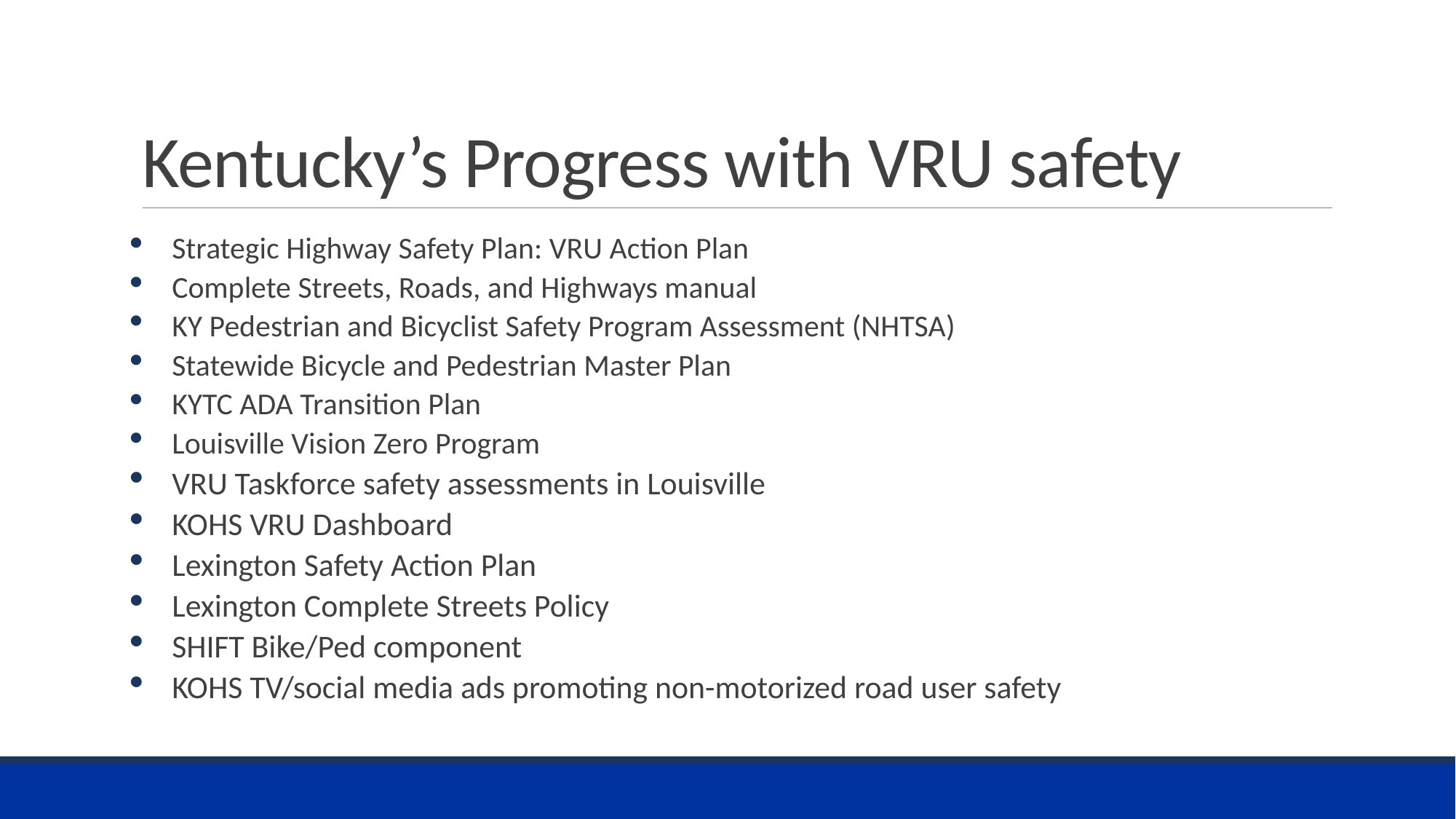

# Kentucky’s Progress with VRU safety
Strategic Highway Safety Plan: VRU Action Plan
Complete Streets, Roads, and Highways manual
KY Pedestrian and Bicyclist Safety Program Assessment (NHTSA)
Statewide Bicycle and Pedestrian Master Plan
KYTC ADA Transition Plan
Louisville Vision Zero Program
VRU Taskforce safety assessments in Louisville
KOHS VRU Dashboard
Lexington Safety Action Plan
Lexington Complete Streets Policy
SHIFT Bike/Ped component
KOHS TV/social media ads promoting non-motorized road user safety